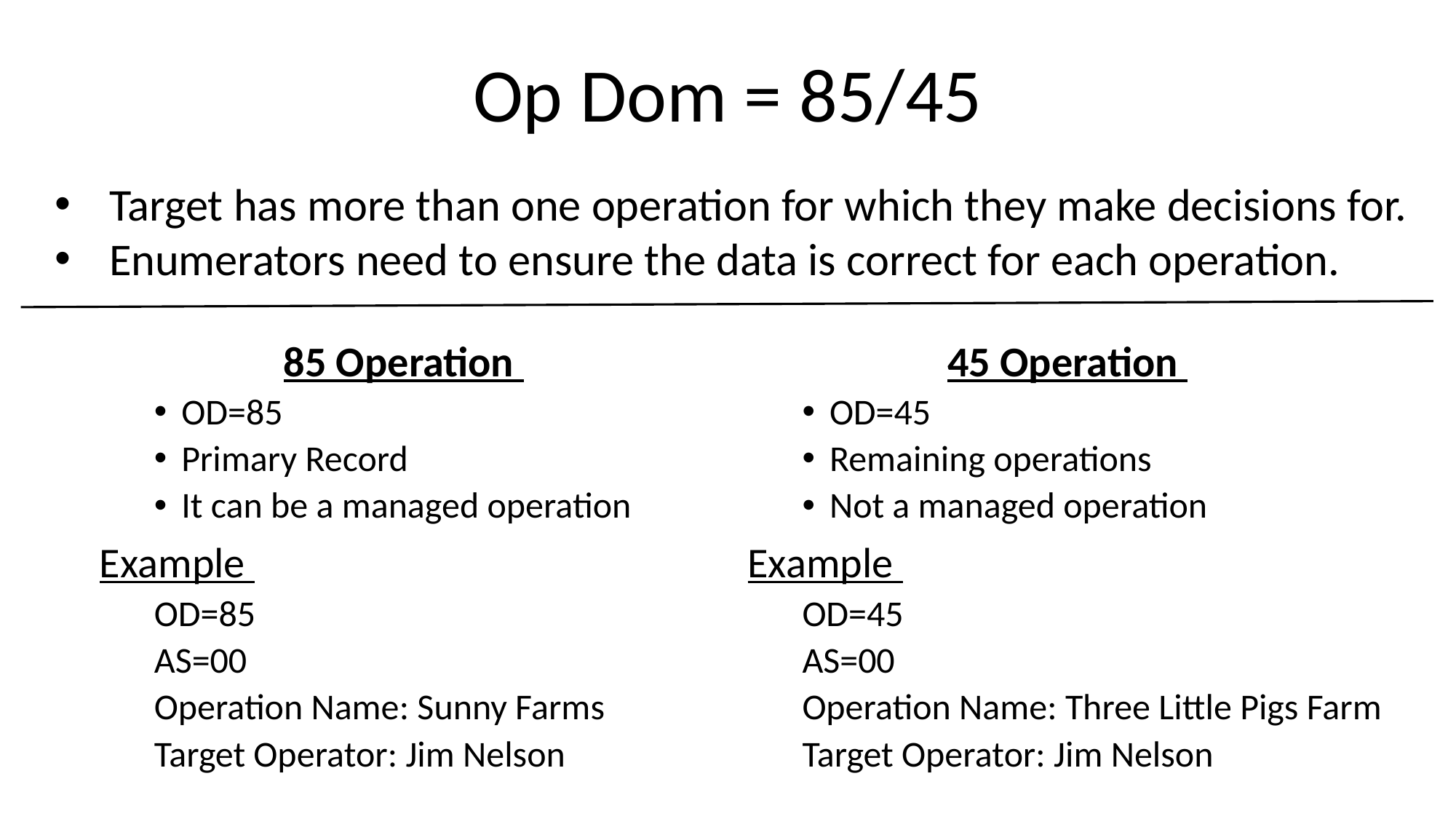

# Op Dom = 85/45
Target has more than one operation for which they make decisions for.
Enumerators need to ensure the data is correct for each operation.
45 Operation
OD=45
Remaining operations
Not a managed operation
Example
OD=45
AS=00
Operation Name: Three Little Pigs Farm
Target Operator: Jim Nelson
85 Operation
OD=85
Primary Record
It can be a managed operation
Example
OD=85
AS=00
Operation Name: Sunny Farms
Target Operator: Jim Nelson